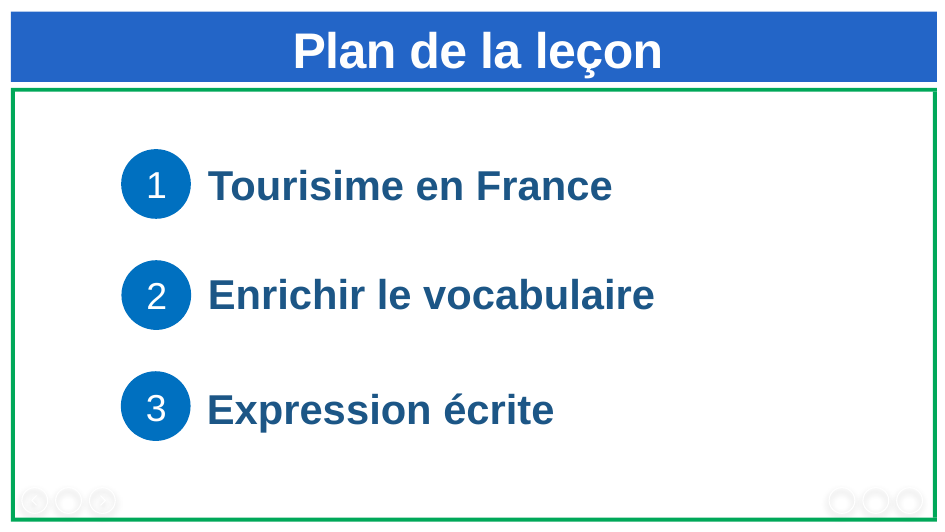

Plan de la leçon
1
Tourisime en France
2
Enrichir le vocabulaire
3
Expression écrite